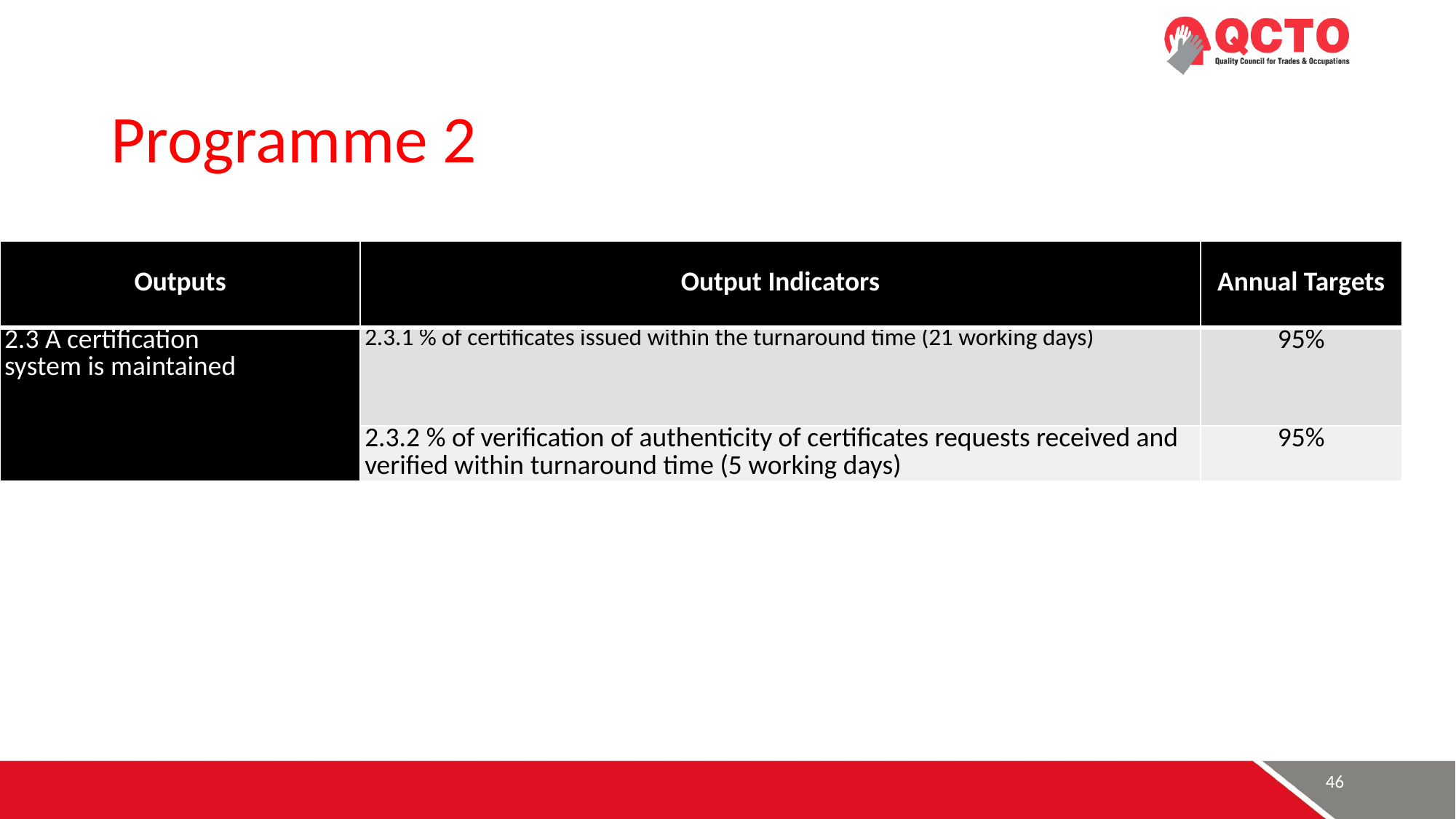

# Programme 2
| Outputs | Output Indicators | Annual Targets |
| --- | --- | --- |
| 2.3 A certification system is maintained | 2.3.1 % of certificates issued within the turnaround time (21 working days) | 95% |
|  | 2.3.2 % of verification of authenticity of certificates requests received and verified within turnaround time (5 working days) | 95% |
46